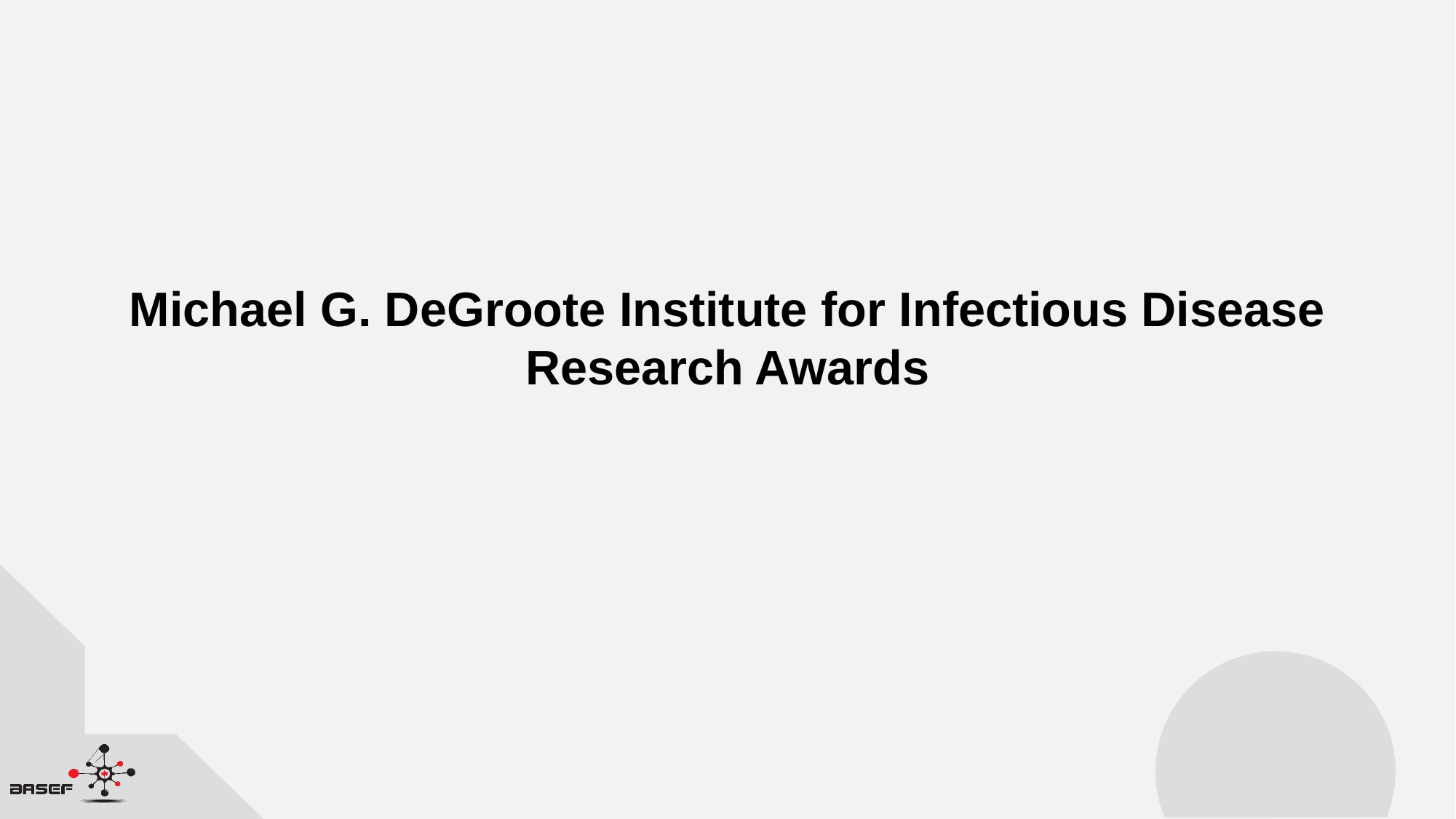

Michael G. DeGroote Institute for Infectious Disease Research Awards